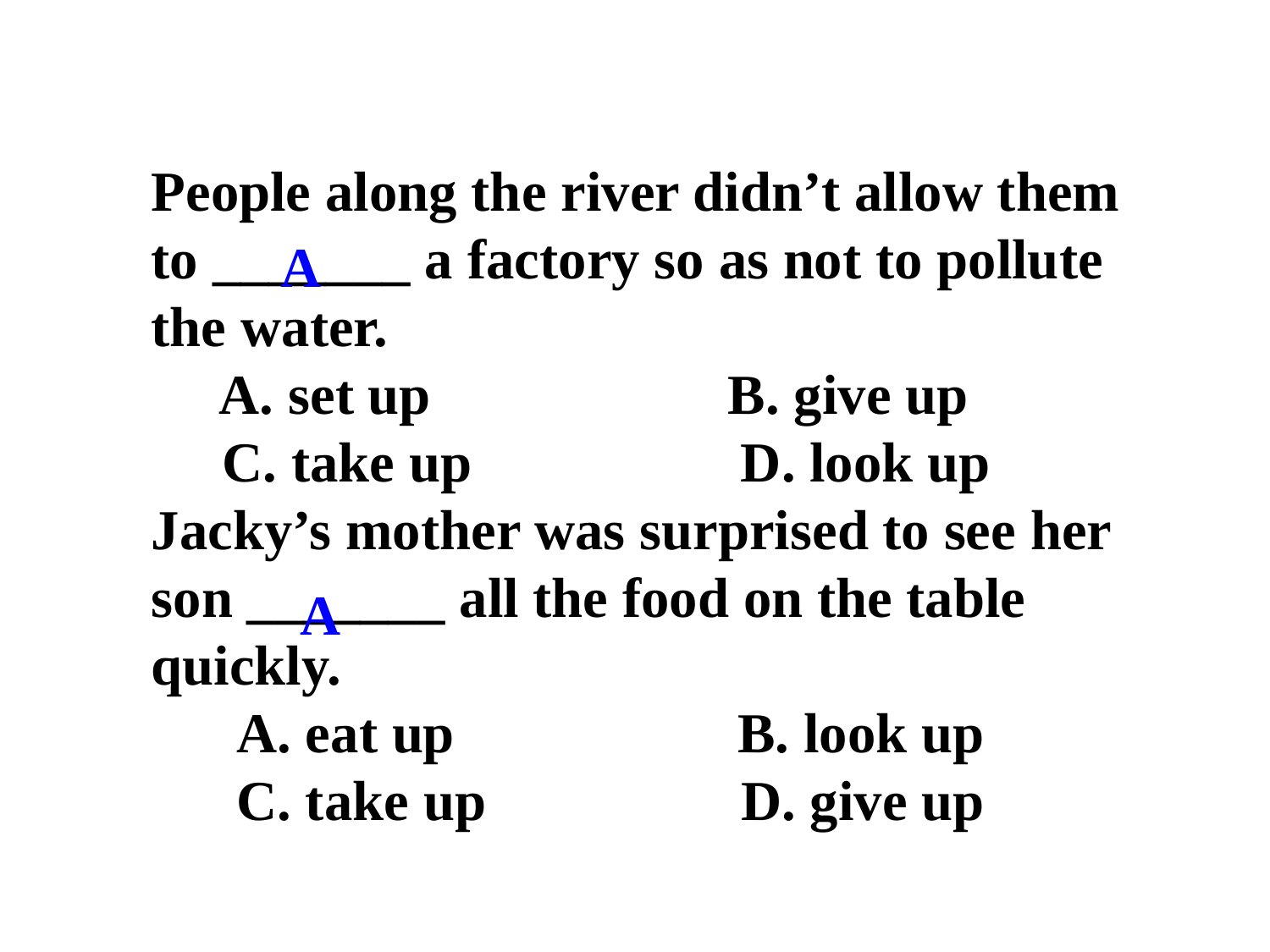

People along the river didn’t allow them to _______ a factory so as not to pollute the water.
     A. set up                     B. give up
     C. take up                   D. look up
Jacky’s mother was surprised to see her son _______ all the food on the table quickly.
      A. eat up                    B. look up
      C. take up                  D. give up
A
A